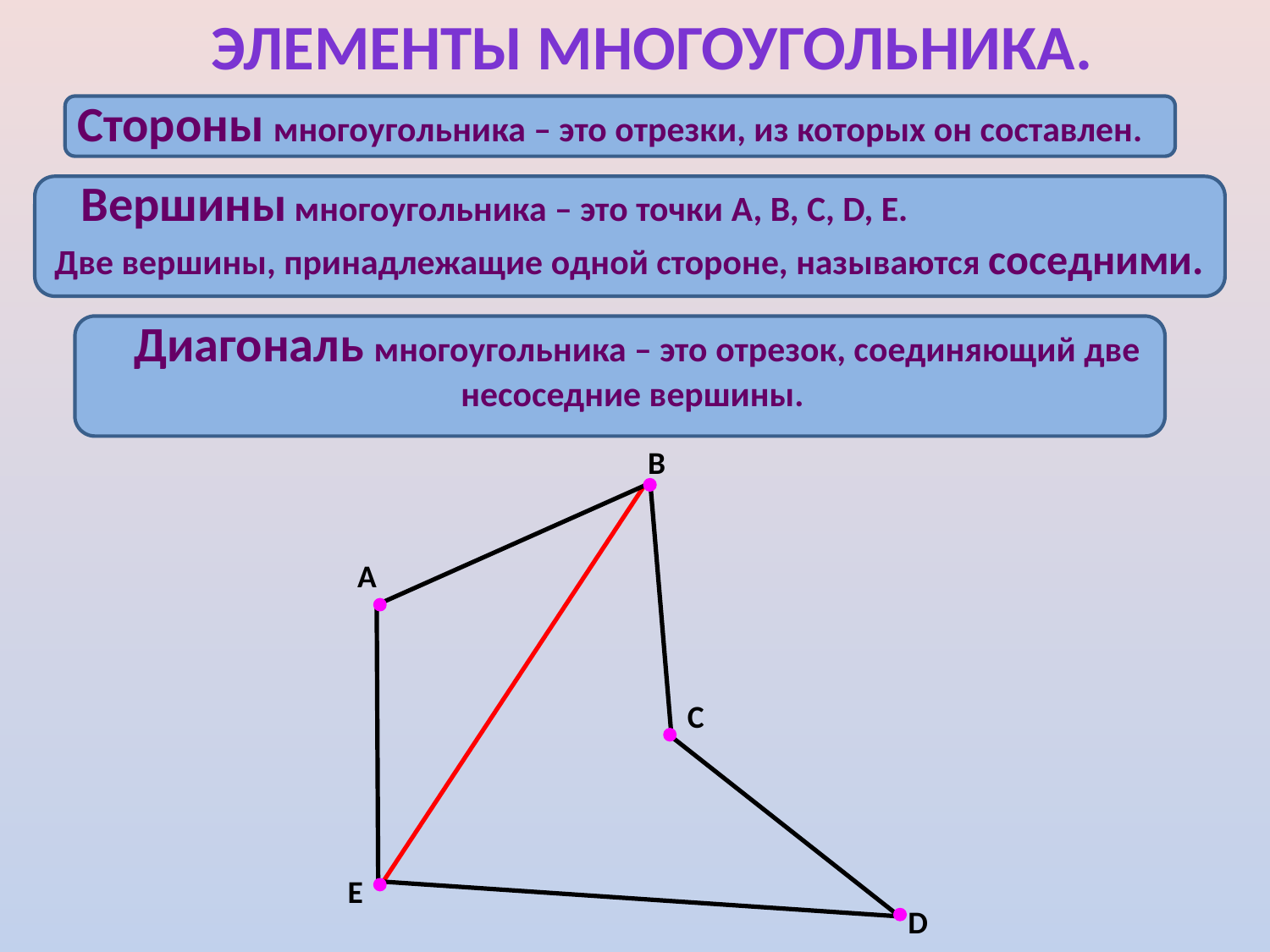

Элементы многоугольника.
Стороны многоугольника – это отрезки, из которых он составлен.

   Вершины многоугольника – это точки A, B, C, D, E.

 Две вершины, принадлежащие одной стороне, называются соседними.
 Диагональ многоугольника – это отрезок, соединяющий две несоседние вершины.

B

A

C

E

D